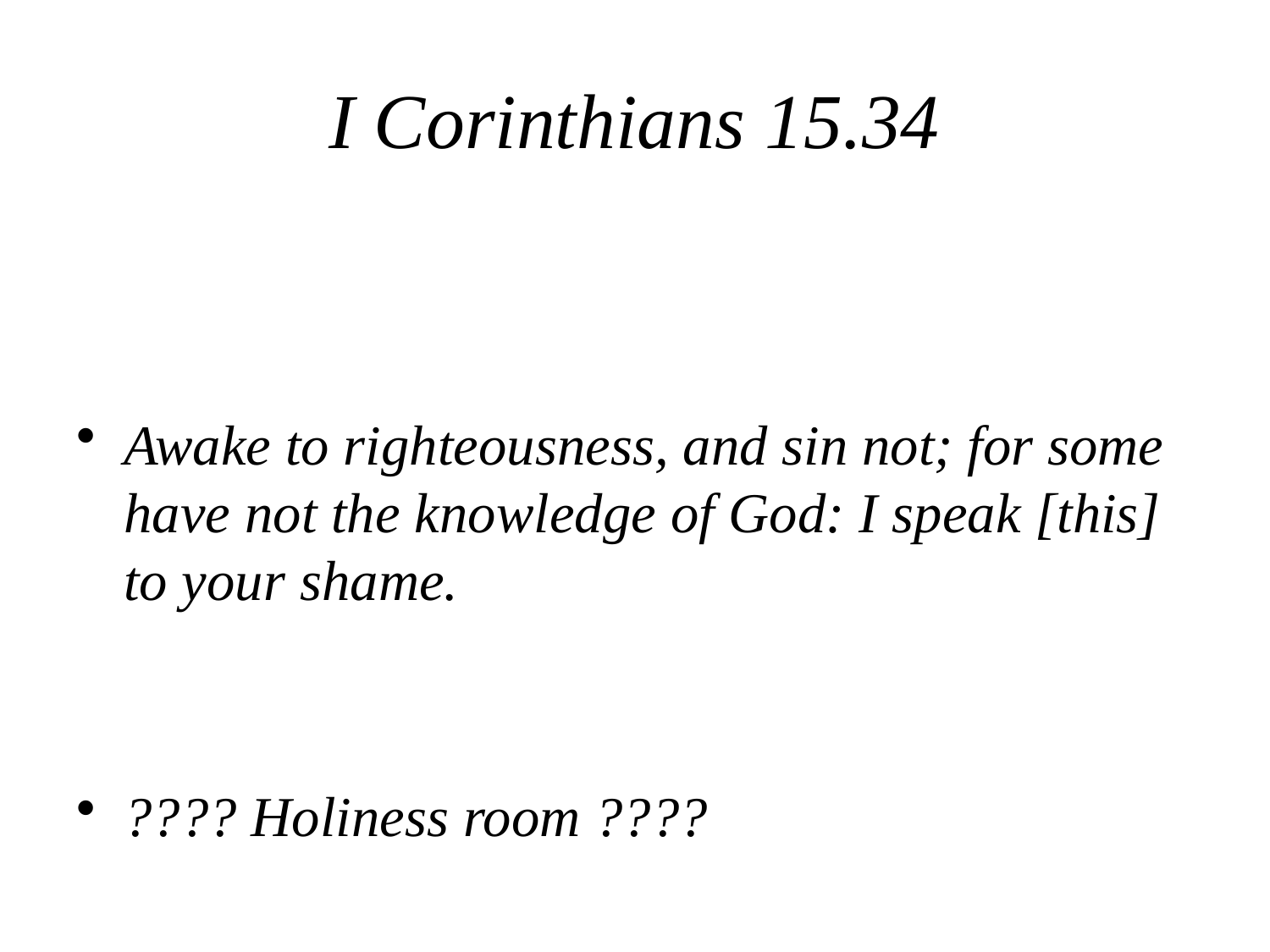

# I Corinthians 15.34
Awake to righteousness, and sin not; for some have not the knowledge of God: I speak [this] to your shame.

???? Holiness room ????